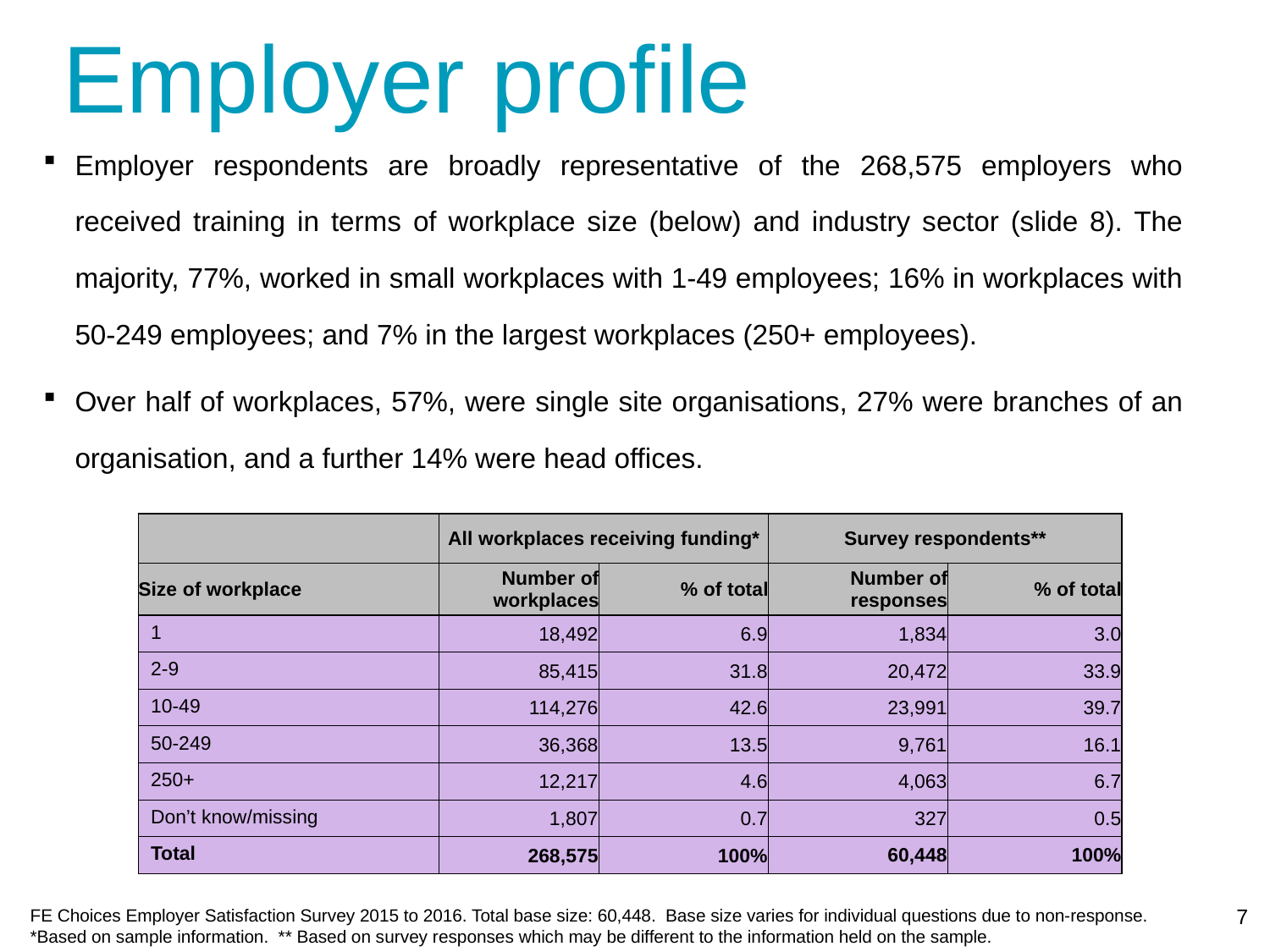

Employer profile
Employer respondents are broadly representative of the 268,575 employers who received training in terms of workplace size (below) and industry sector (slide 8). The majority, 77%, worked in small workplaces with 1-49 employees; 16% in workplaces with 50-249 employees; and 7% in the largest workplaces (250+ employees).
Over half of workplaces, 57%, were single site organisations, 27% were branches of an organisation, and a further 14% were head offices.

|  | All workplaces receiving funding\* |  | Survey respondents\*\* |  |
| --- | --- | --- | --- | --- |
| Size of workplace | Number of workplaces | % of total | Number of responses | % of total |
| 1 | 18,492 | 6.9 | 1,834 | 3.0 |
| 2-9 | 85,415 | 31.8 | 20,472 | 33.9 |
| 10-49 | 114,276 | 42.6 | 23,991 | 39.7 |
| 50-249 | 36,368 | 13.5 | 9,761 | 16.1 |
| 250+ | 12,217 | 4.6 | 4,063 | 6.7 |
| Don’t know/missing | 1,807 | 0.7 | 327 | 0.5 |
| Total | 268,575 | 100% | 60,448 | 100% |
7
FE Choices Employer Satisfaction Survey 2015 to 2016. Total base size: 60,448.  Base size varies for individual questions due to non-response.  *Based on sample information.  ** Based on survey responses which may be different to the information held on the sample.